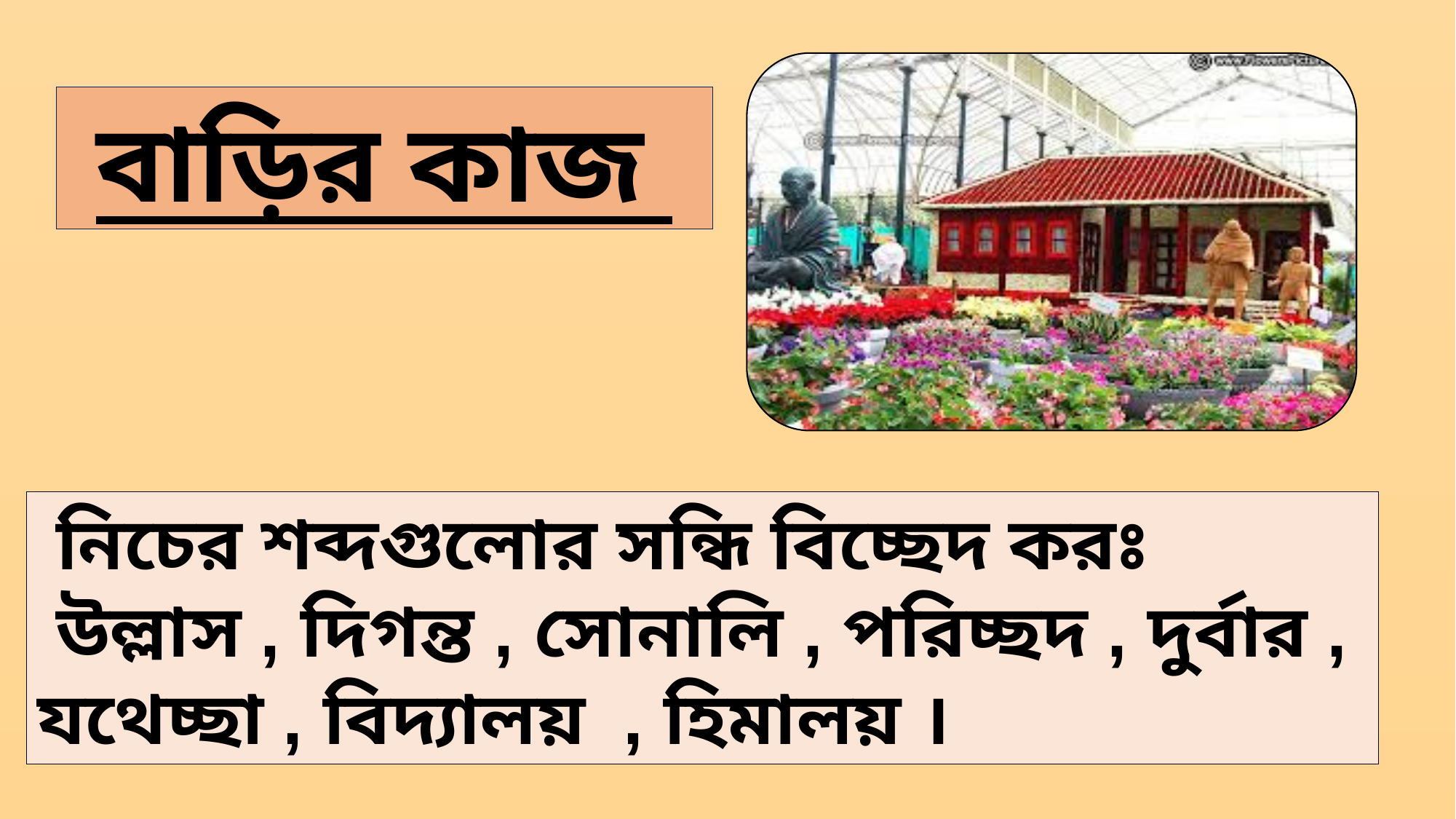

বাড়ির কাজ
 নিচের শব্দগুলোর সন্ধি বিচ্ছেদ করঃ
 উল্লাস , দিগন্ত , সোনালি , পরিচ্ছদ , দুর্বার , যথেচ্ছা , বিদ্যালয়  , হিমালয় ।